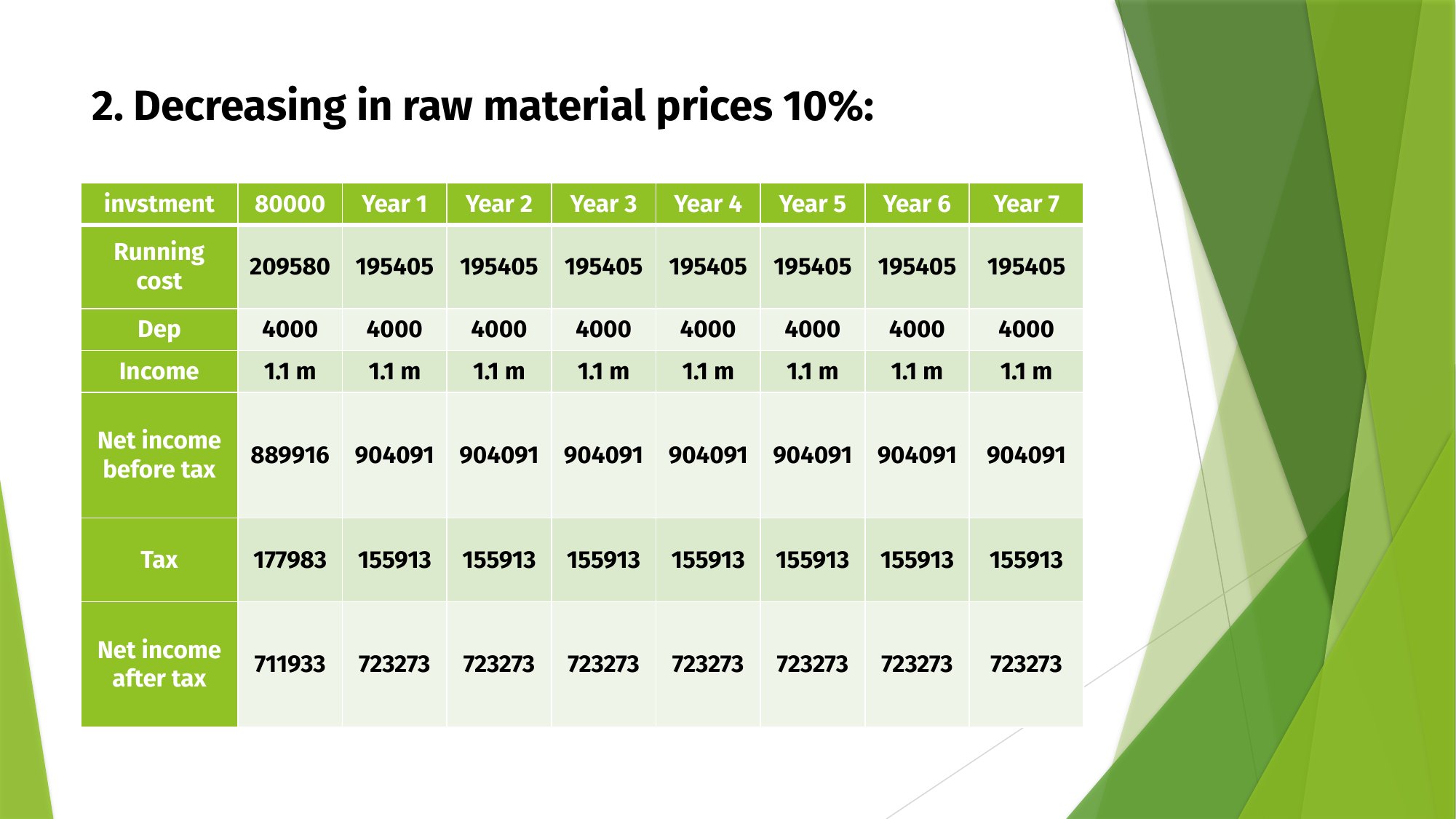

# 2. Decreasing in raw material prices 10%:
| invstment | 80000 | Year 1 | Year 2 | Year 3 | Year 4 | Year 5 | Year 6 | Year 7 |
| --- | --- | --- | --- | --- | --- | --- | --- | --- |
| Running cost | 209580 | 195405 | 195405 | 195405 | 195405 | 195405 | 195405 | 195405 |
| Dep | 4000 | 4000 | 4000 | 4000 | 4000 | 4000 | 4000 | 4000 |
| Income | 1.1 m | 1.1 m | 1.1 m | 1.1 m | 1.1 m | 1.1 m | 1.1 m | 1.1 m |
| Net income before tax | 889916 | 904091 | 904091 | 904091 | 904091 | 904091 | 904091 | 904091 |
| Tax | 177983 | 155913 | 155913 | 155913 | 155913 | 155913 | 155913 | 155913 |
| Net income after tax | 711933 | 723273 | 723273 | 723273 | 723273 | 723273 | 723273 | 723273 |